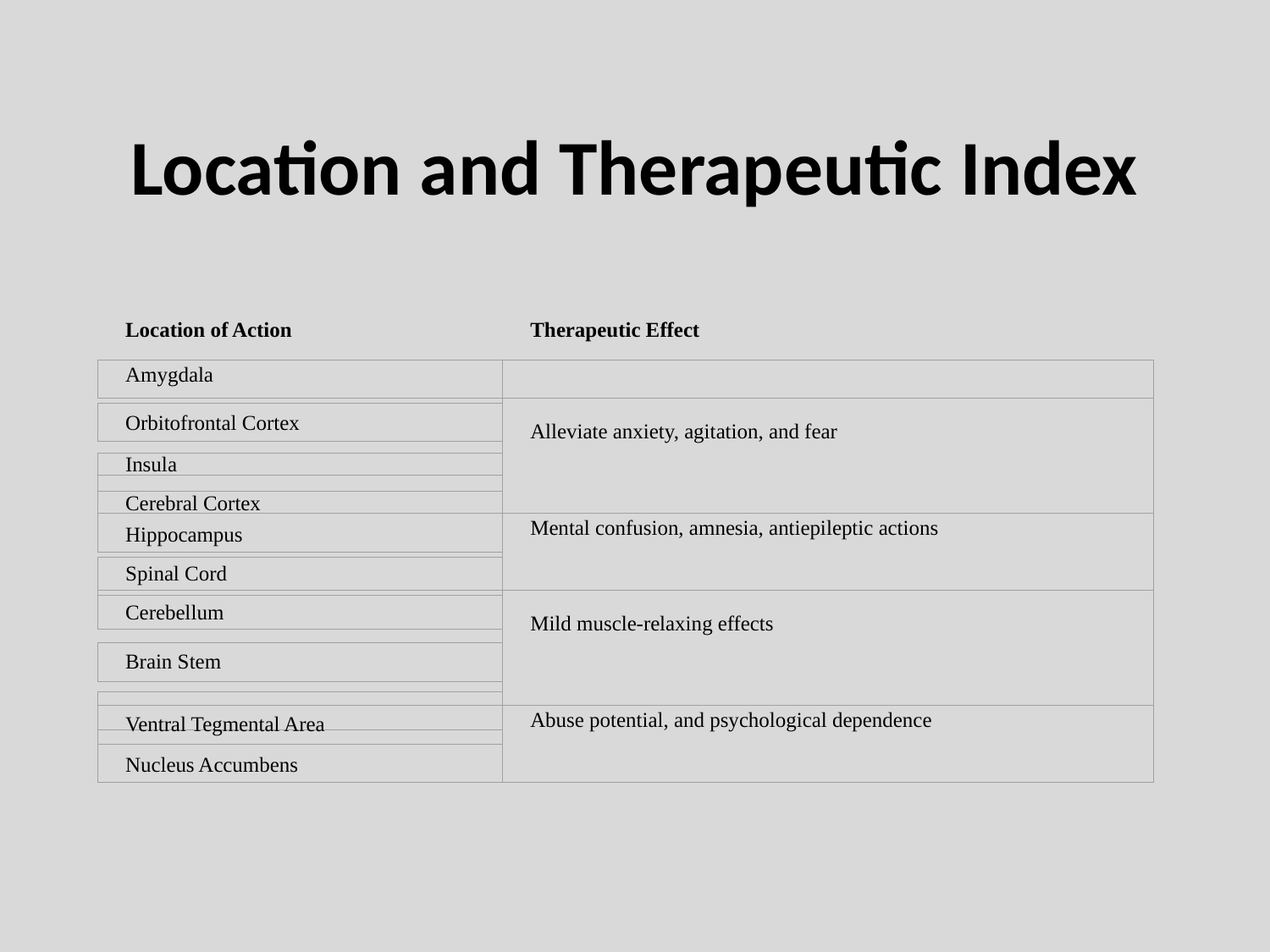

# Location and Therapeutic Index

Location of Action

Therapeutic Effect

Alleviate anxiety, agitation, and fear

Amygdala

Orbitofrontal Cortex

Insula

Cerebral Cortex

Mental confusion, amnesia, antiepileptic actions

Hippocampus

Spinal Cord

Mild muscle-relaxing effects

Cerebellum

Brain Stem

Ventral Tegmental Area

Abuse potential, and psychological dependence

Nucleus Accumbens